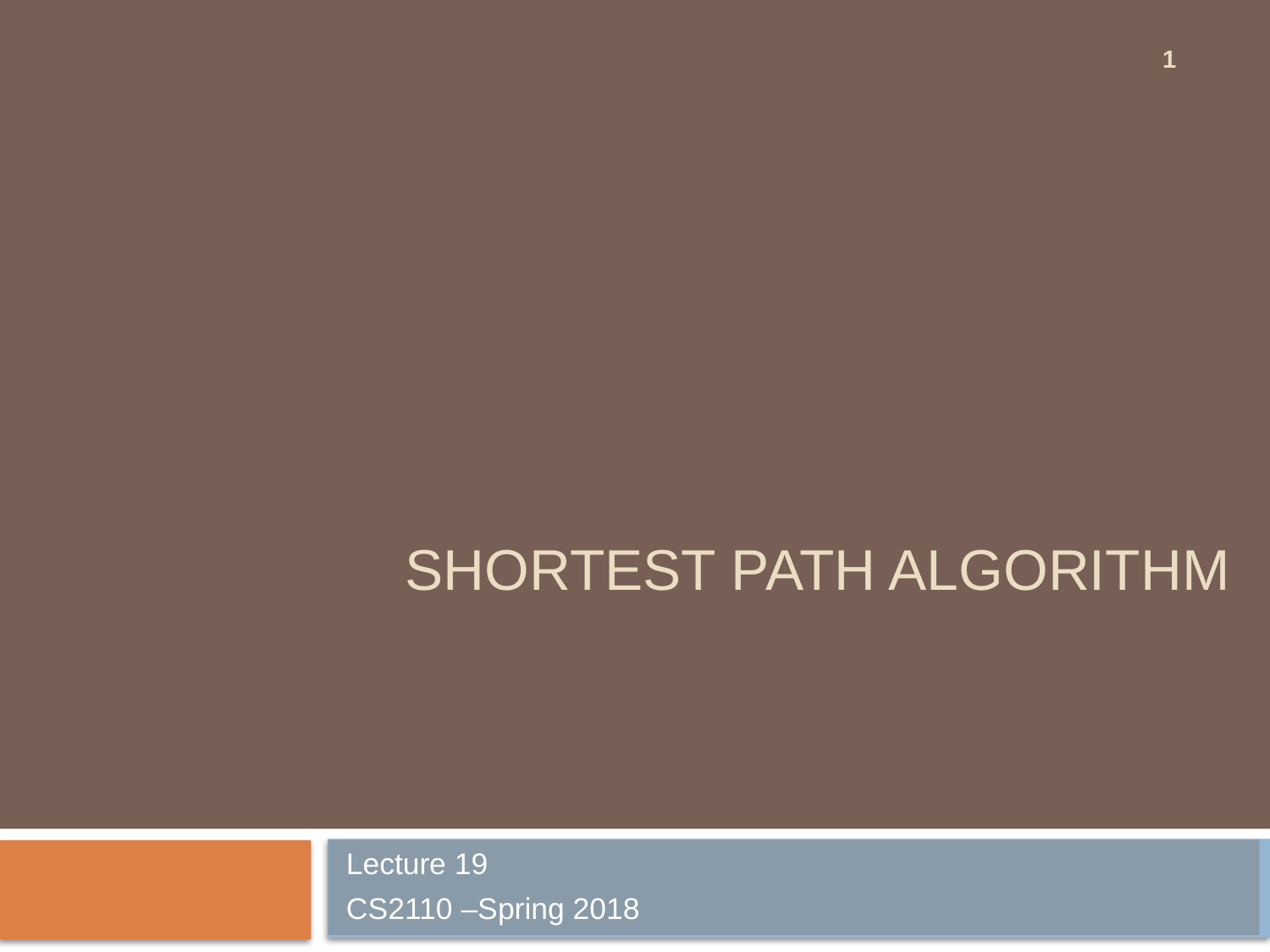

1
# Shortest Path Algorithm
Lecture 19
CS2110 –Spring 2018